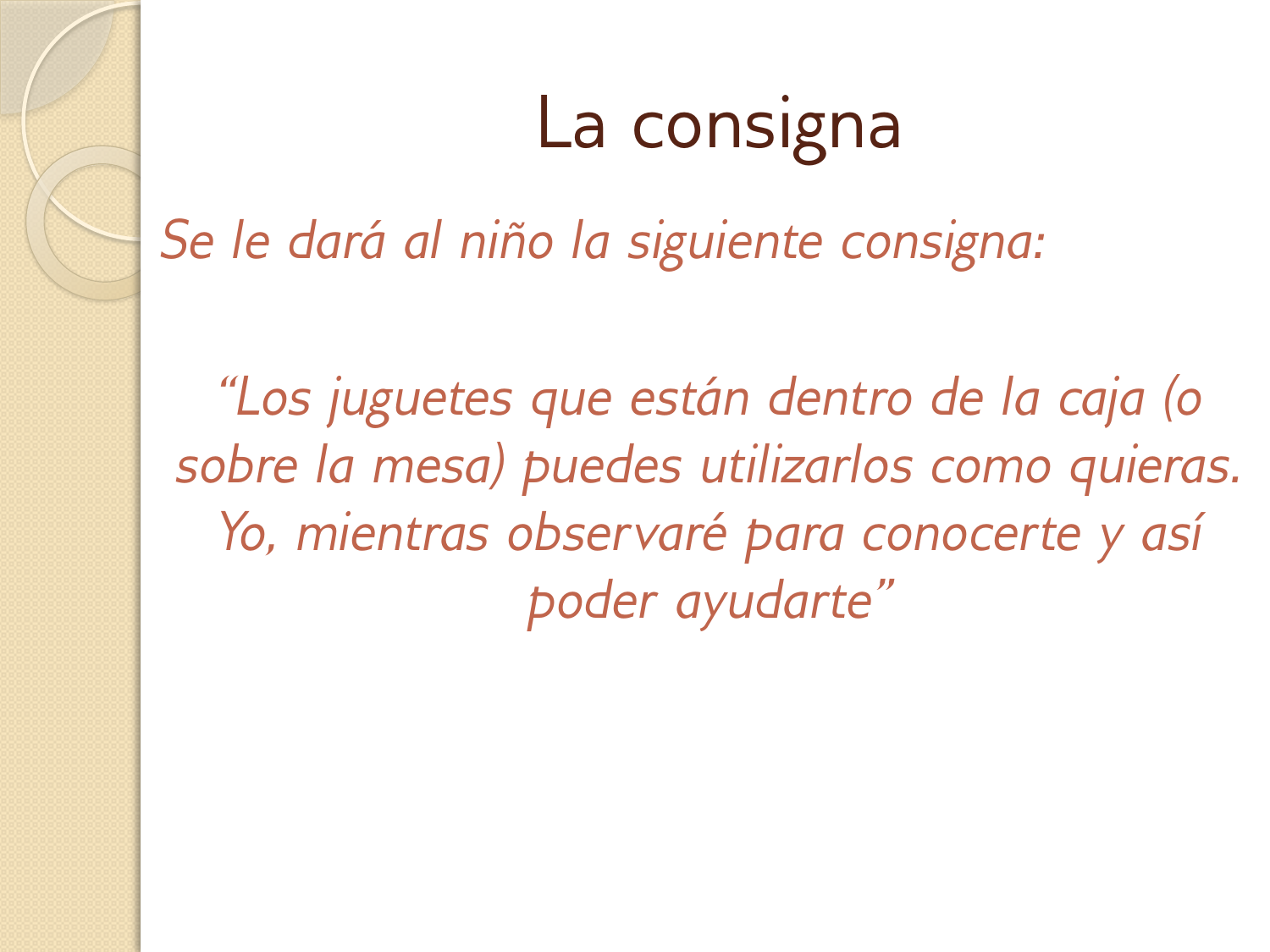

# La consigna
Se le dará al niño la siguiente consigna:

“Los juguetes que están dentro de la caja (o sobre la mesa) puedes utilizarlos como quieras. Yo, mientras observaré para conocerte y así poder ayudarte”